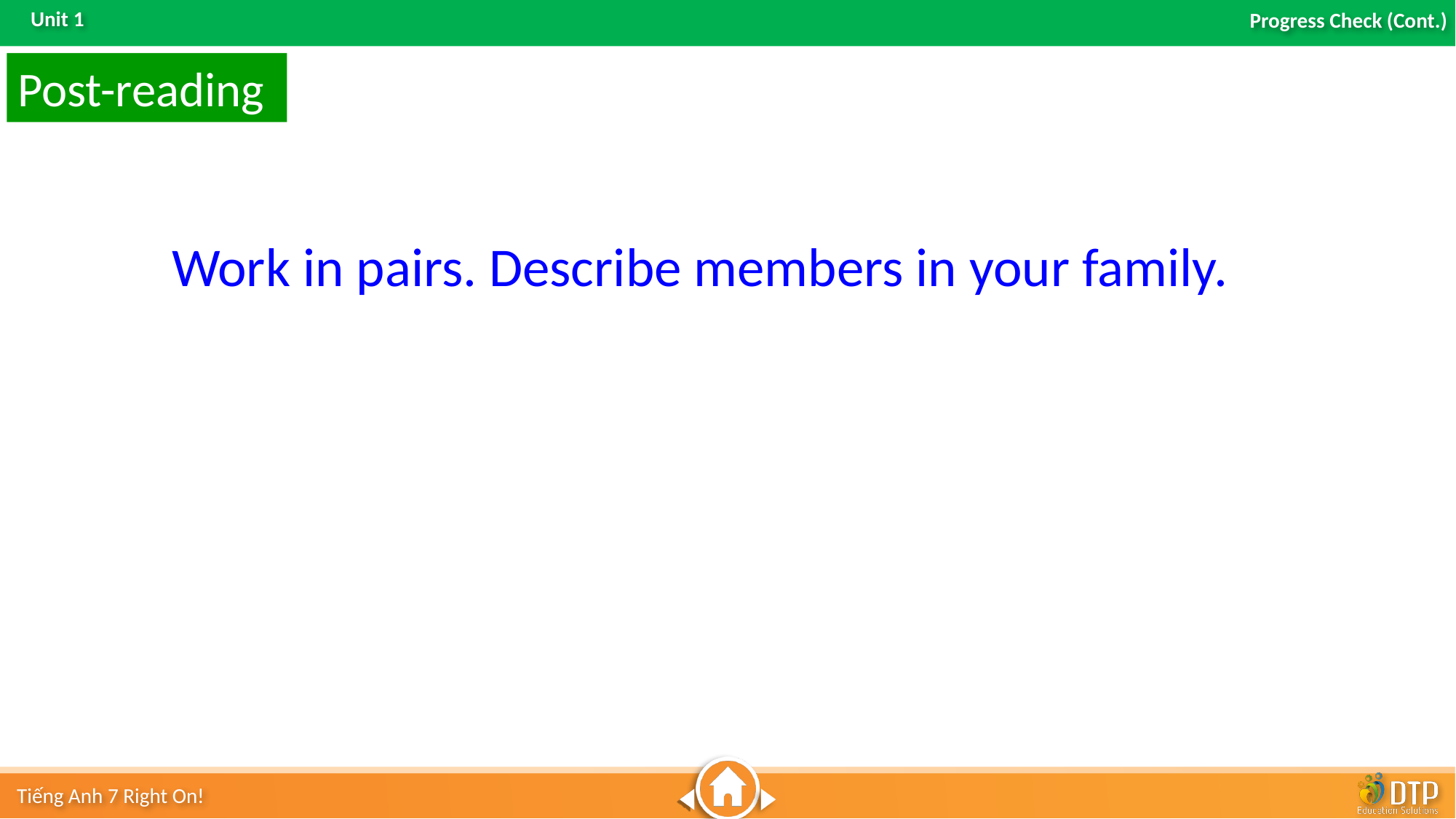

Post-reading
Work in pairs. Describe members in your family.